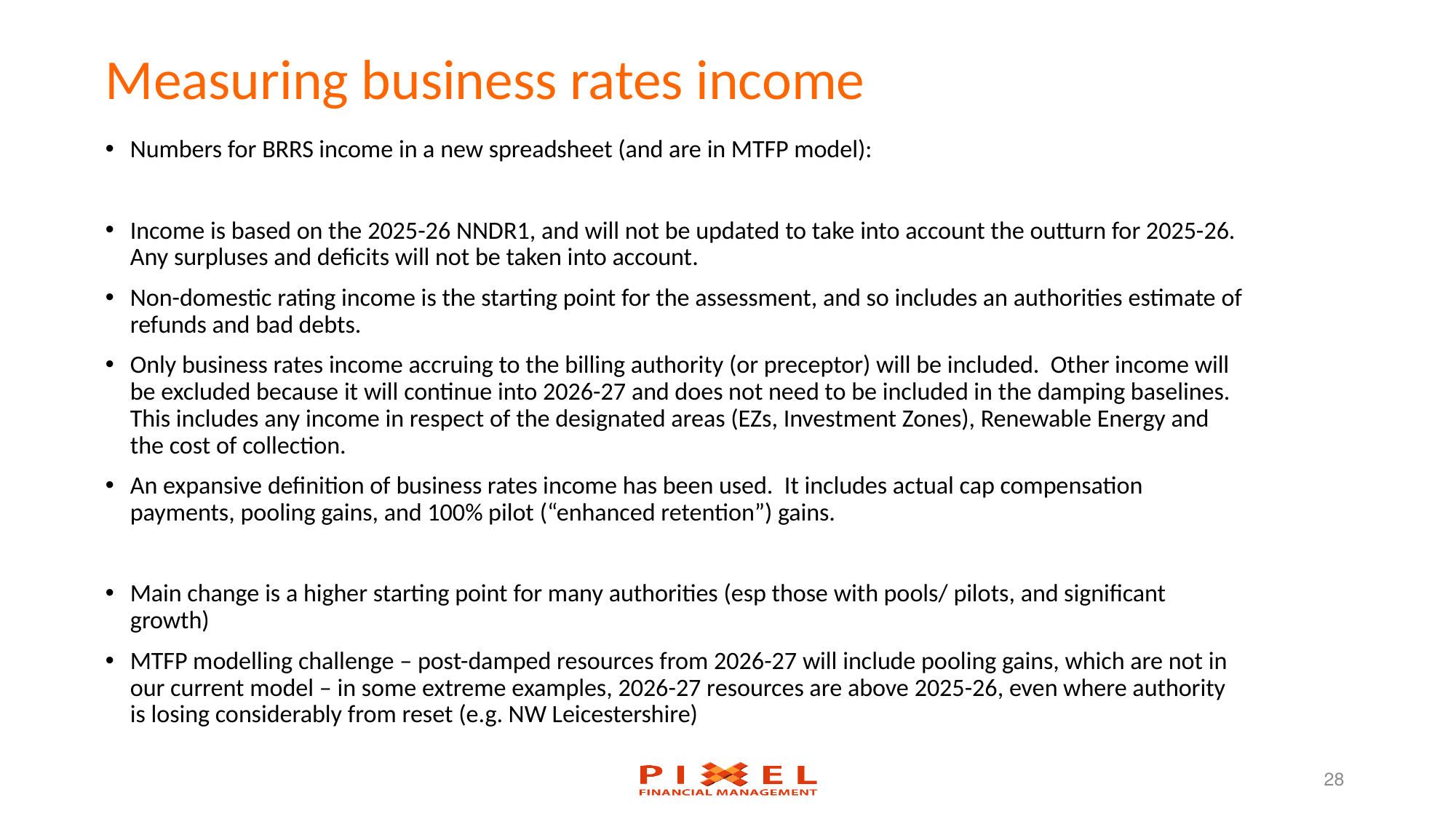

# Measuring business rates income
Numbers for BRRS income in a new spreadsheet (and are in MTFP model):

Income is based on the 2025-26 NNDR1, and will not be updated to take into account the outturn for 2025-26.  Any surpluses and deficits will not be taken into account.
Non-domestic rating income is the starting point for the assessment, and so includes an authorities estimate of refunds and bad debts.
Only business rates income accruing to the billing authority (or preceptor) will be included.  Other income will be excluded because it will continue into 2026-27 and does not need to be included in the damping baselines.  This includes any income in respect of the designated areas (EZs, Investment Zones), Renewable Energy and the cost of collection.
An expansive definition of business rates income has been used.  It includes actual cap compensation payments, pooling gains, and 100% pilot (“enhanced retention”) gains.

Main change is a higher starting point for many authorities (esp those with pools/ pilots, and significant growth)
MTFP modelling challenge – post-damped resources from 2026-27 will include pooling gains, which are not in our current model – in some extreme examples, 2026-27 resources are above 2025-26, even where authority is losing considerably from reset (e.g. NW Leicestershire)

28